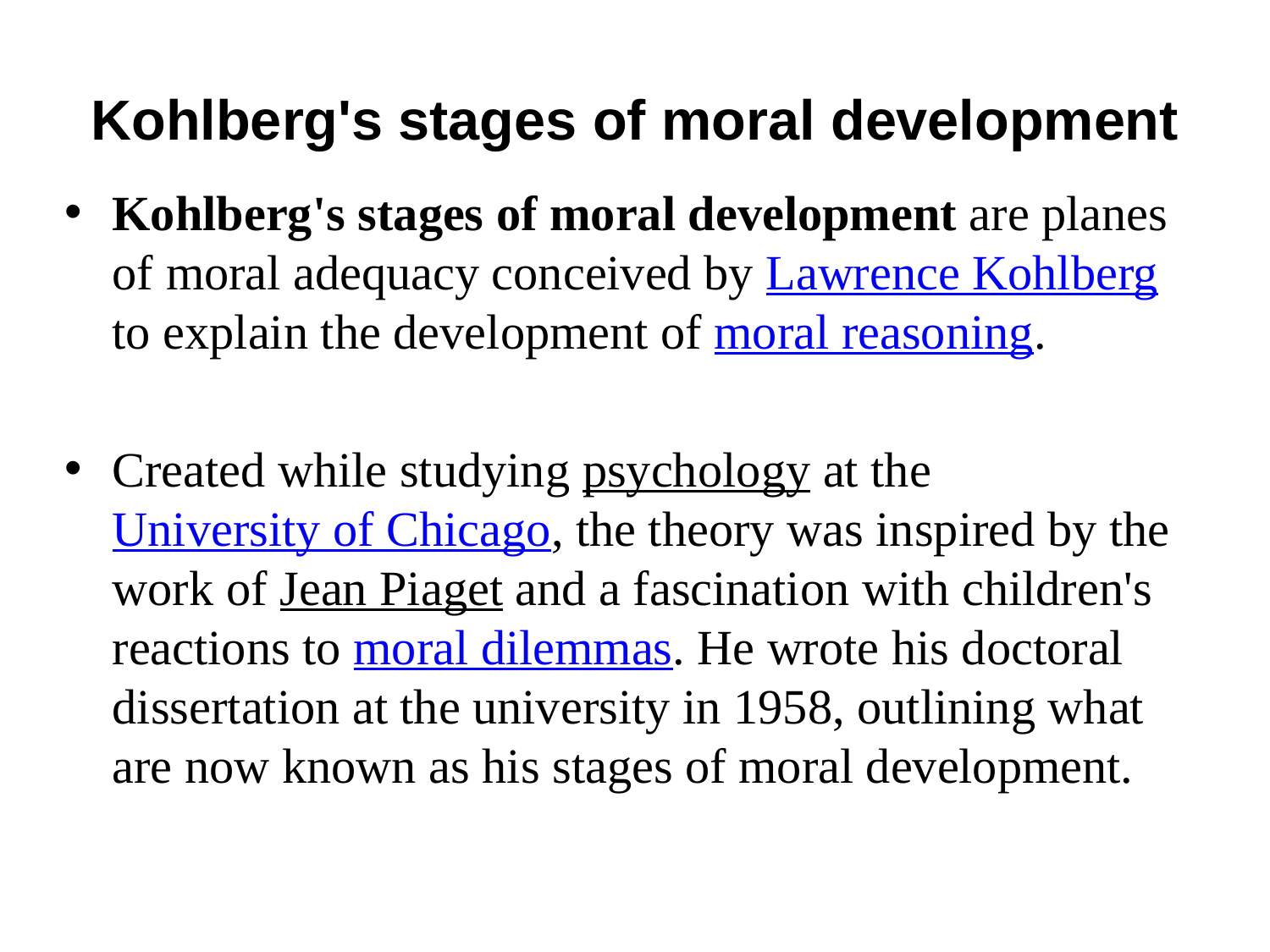

# Kohlberg's stages of moral development
Kohlberg's stages of moral development are planes of moral adequacy conceived by Lawrence Kohlberg to explain the development of moral reasoning.

Created while studying psychology at the University of Chicago, the theory was inspired by the work of Jean Piaget and a fascination with children's reactions to moral dilemmas. He wrote his doctoral dissertation at the university in 1958, outlining what are now known as his stages of moral development.